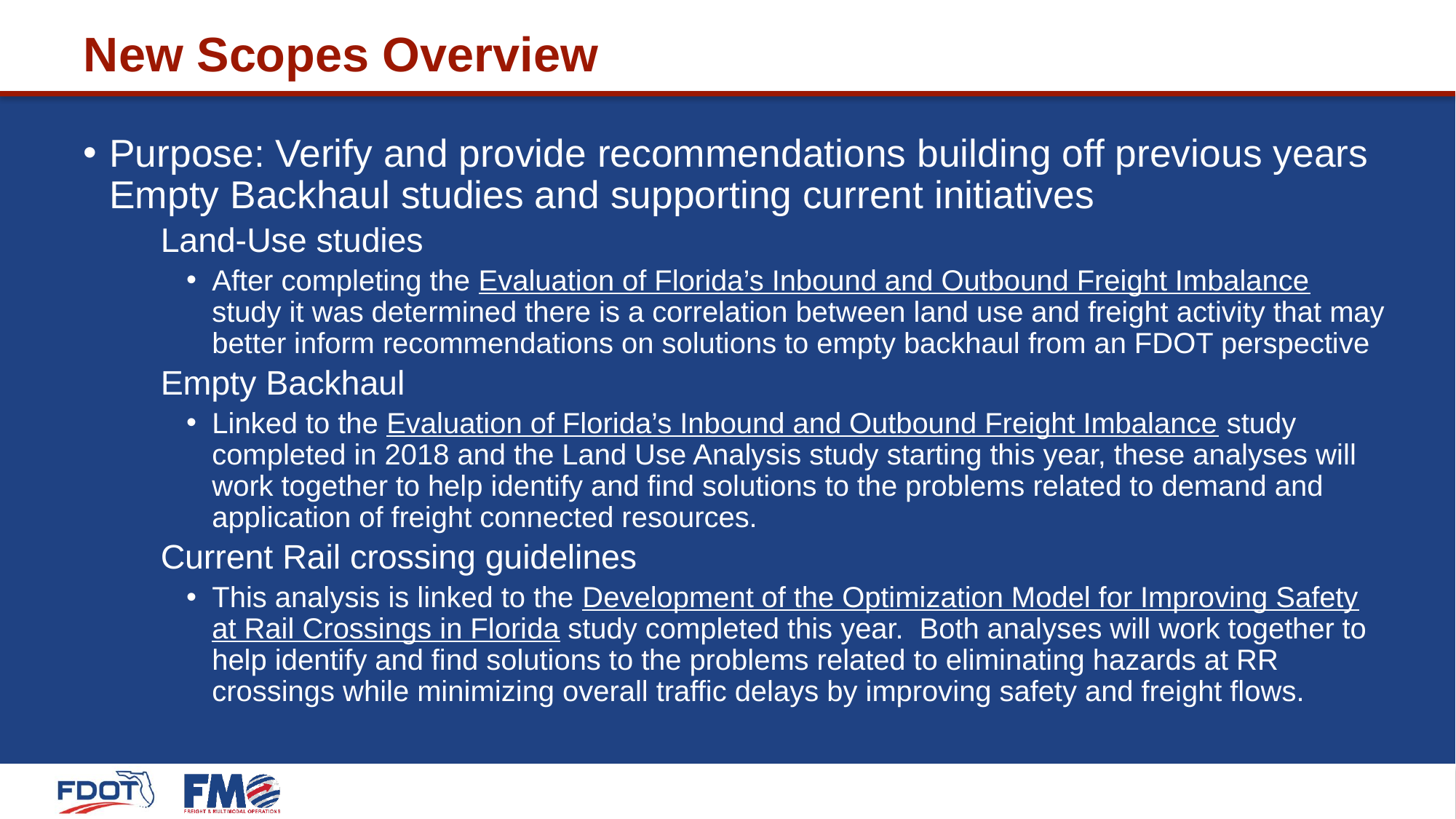

# New Scopes Overview
Purpose: Verify and provide recommendations building off previous years Empty Backhaul studies and supporting current initiatives
Land-Use studies
After completing the Evaluation of Florida’s Inbound and Outbound Freight Imbalance study it was determined there is a correlation between land use and freight activity that may better inform recommendations on solutions to empty backhaul from an FDOT perspective
Empty Backhaul
Linked to the Evaluation of Florida’s Inbound and Outbound Freight Imbalance study completed in 2018 and the Land Use Analysis study starting this year, these analyses will work together to help identify and find solutions to the problems related to demand and application of freight connected resources.
Current Rail crossing guidelines
This analysis is linked to the Development of the Optimization Model for Improving Safety at Rail Crossings in Florida study completed this year.  Both analyses will work together to help identify and find solutions to the problems related to eliminating hazards at RR crossings while minimizing overall traffic delays by improving safety and freight flows.